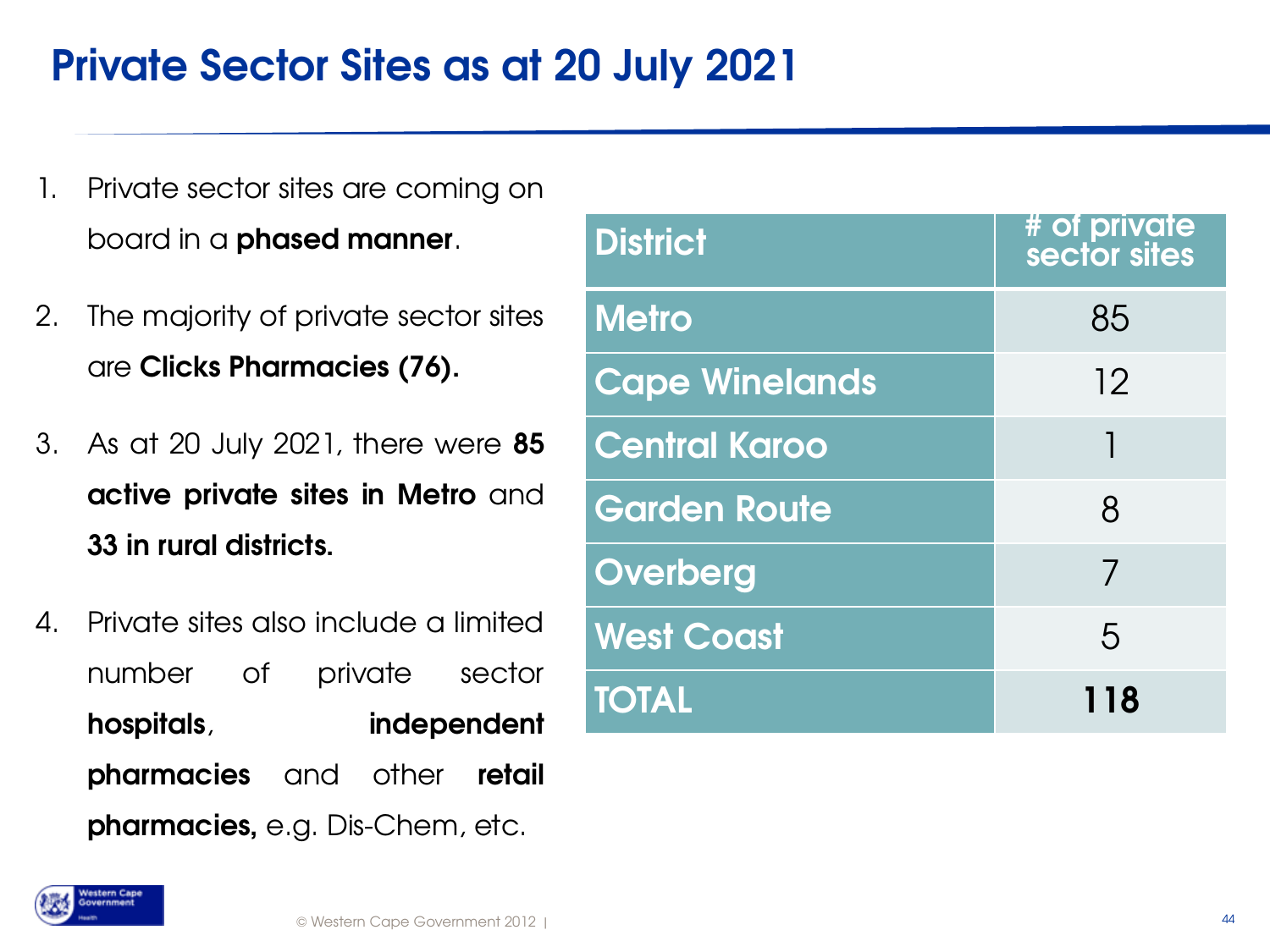

# Private Sector Sites as at 20 July 2021
Private sector sites are coming on board in a phased manner.
The majority of private sector sites are Clicks Pharmacies (76).
As at 20 July 2021, there were 85 active private sites in Metro and 33 in rural districts.
Private sites also include a limited number of private sector hospitals, independent pharmacies and other retail pharmacies, e.g. Dis-Chem, etc.

| District | # of private sector sites |
| --- | --- |
| Metro | 85 |
| Cape Winelands | 12 |
| Central Karoo | 1 |
| Garden Route | 8 |
| Overberg | 7 |
| West Coast | 5 |
| TOTAL | 118 |
58
Active Sites
(44 in Metro; 14 in Rural)
44